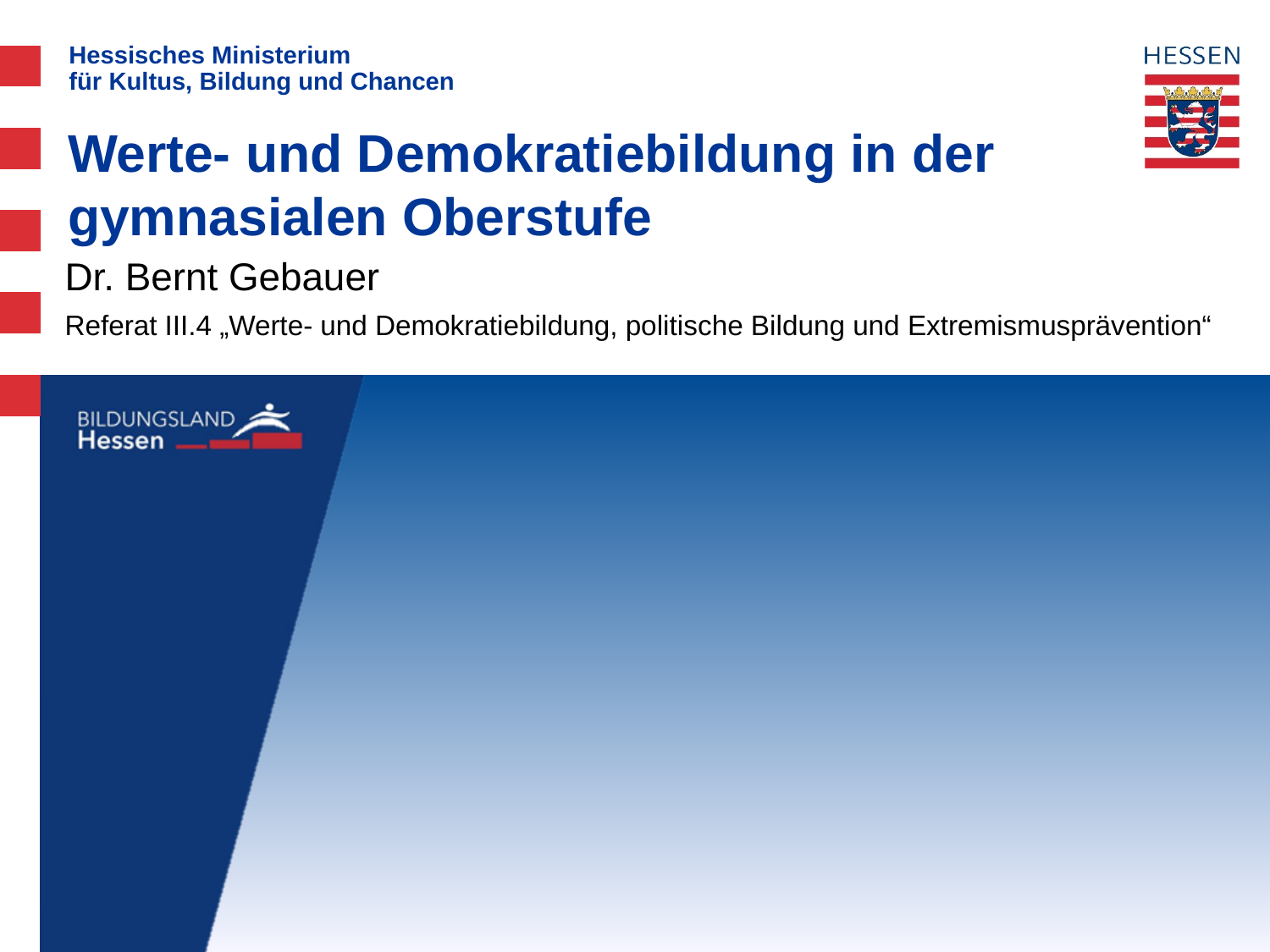

# Werte- und Demokratiebildung in der gymnasialen Oberstufe
Dr. Bernt Gebauer
Referat III.4 „Werte- und Demokratiebildung, politische Bildung und Extremismusprävention“